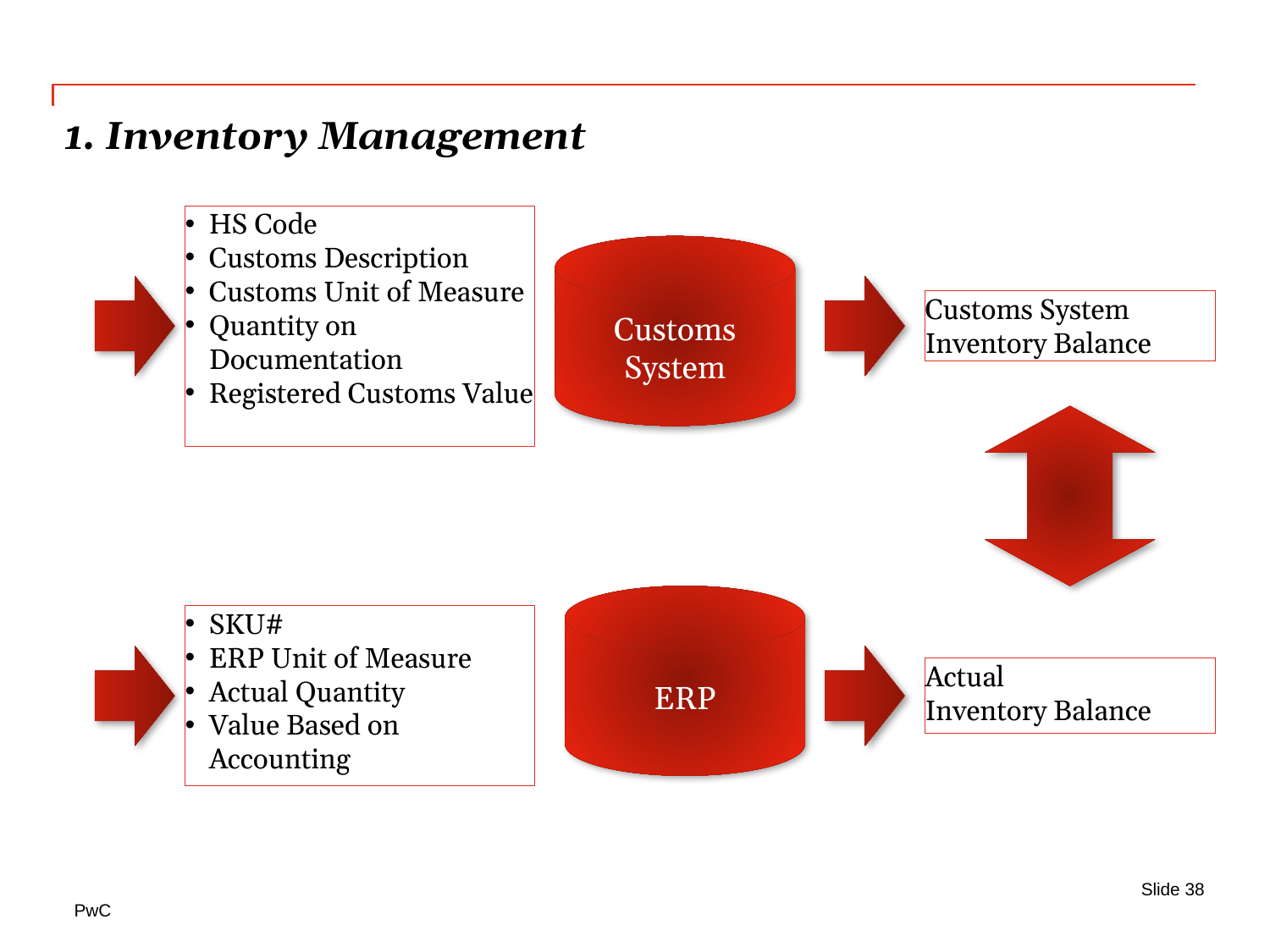

# 1. Inventory Management
HS Code
Customs Description
Customs Unit of Measure
Quantity on Documentation
Registered Customs Value
Customs System

Customs System Inventory Balance

ERP
SKU#
ERP Unit of Measure
Actual Quantity
Value Based on Accounting

Actual
Inventory Balance
Slide 38
Slide 38